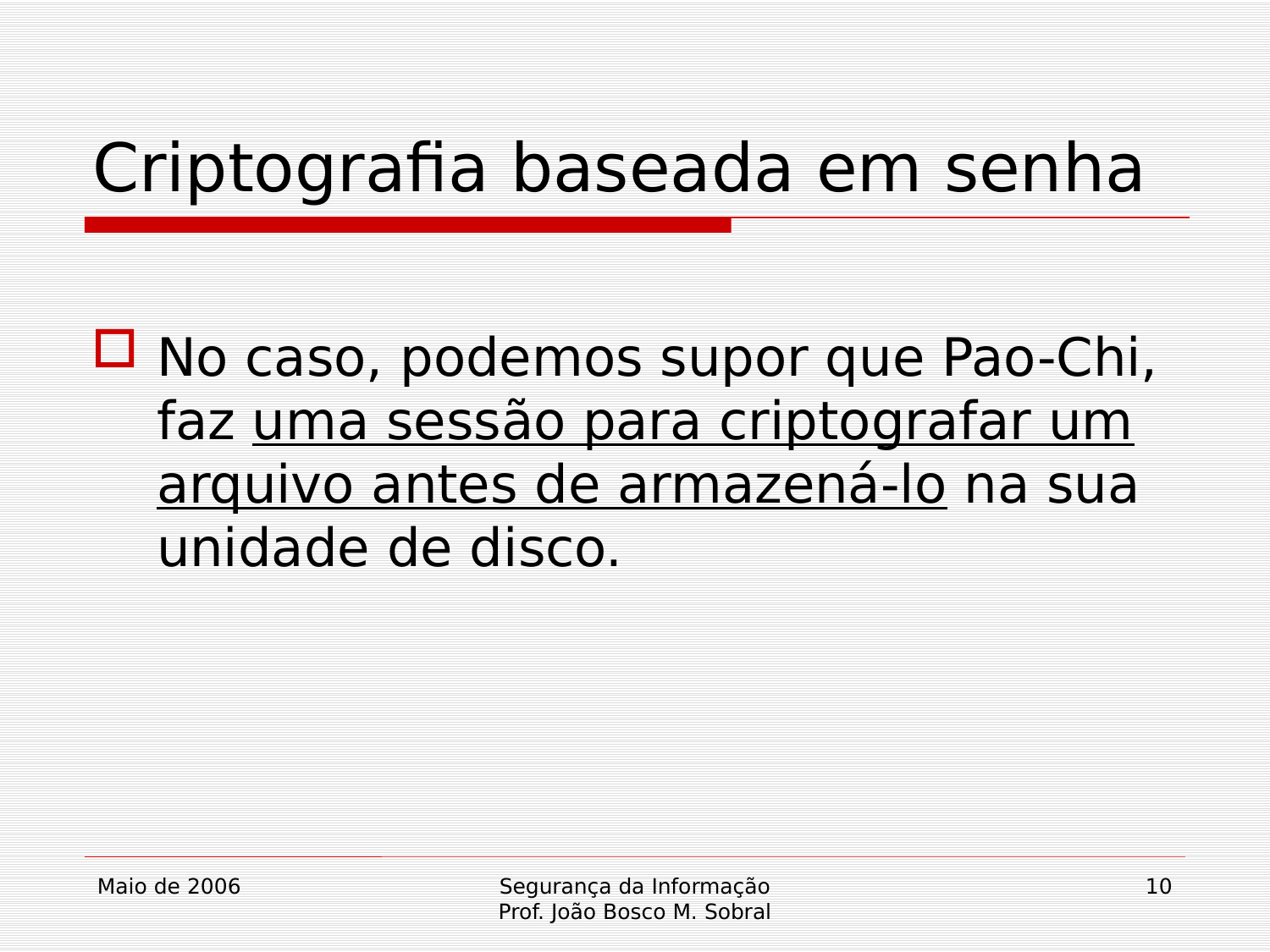

# Criptografia baseada em senha

No caso, podemos supor que Pao-Chi, faz uma sessão para criptografar um arquivo antes de armazená-lo na sua unidade de disco.
Maio de 2006
Segurança da Informação
Prof. João Bosco M. Sobral
10